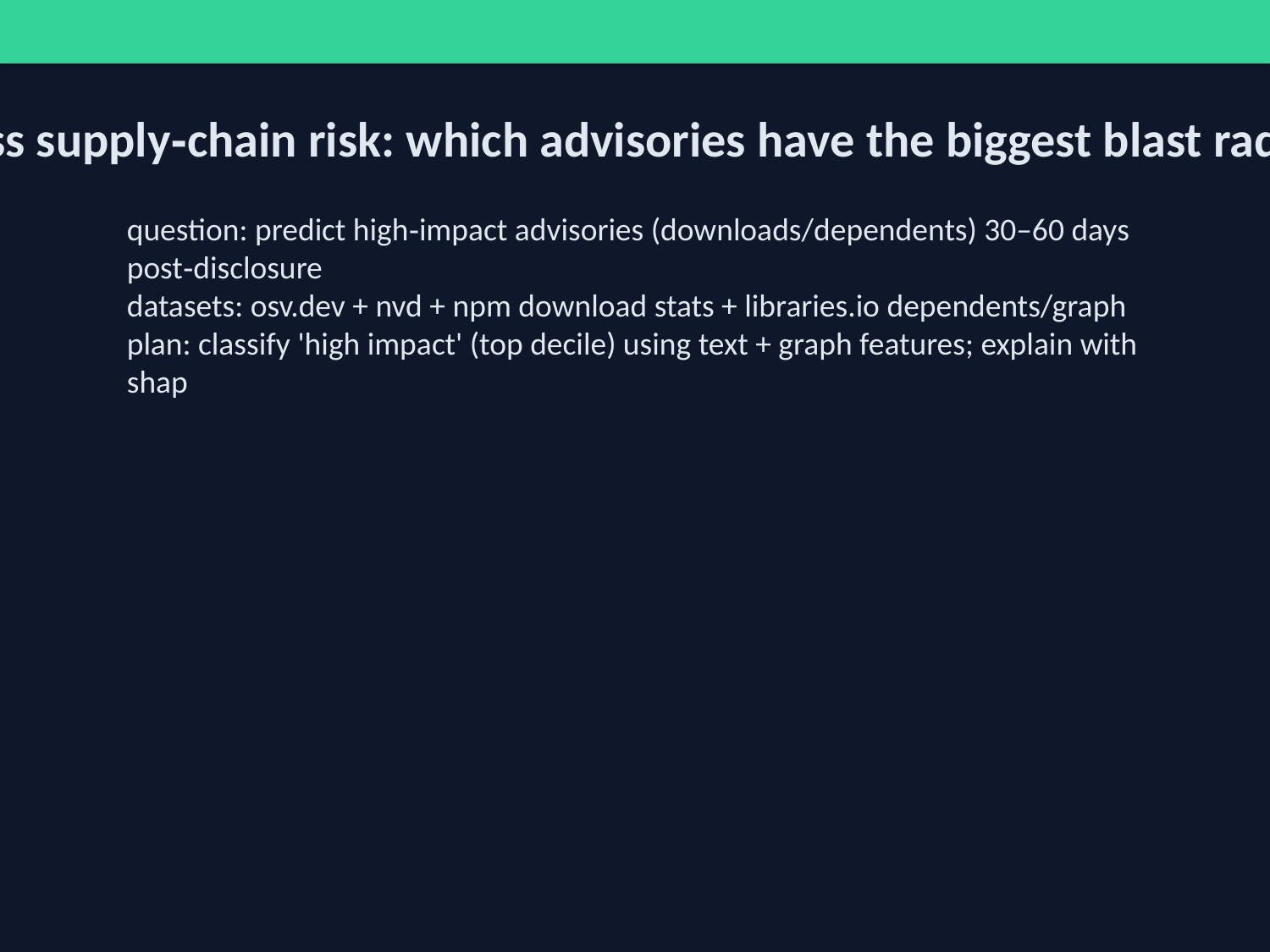

2) oss supply‑chain risk: which advisories have the biggest blast radius?
question: predict high‑impact advisories (downloads/dependents) 30–60 days post‑disclosure
datasets: osv.dev + nvd + npm download stats + libraries.io dependents/graph
plan: classify 'high impact' (top decile) using text + graph features; explain with shap